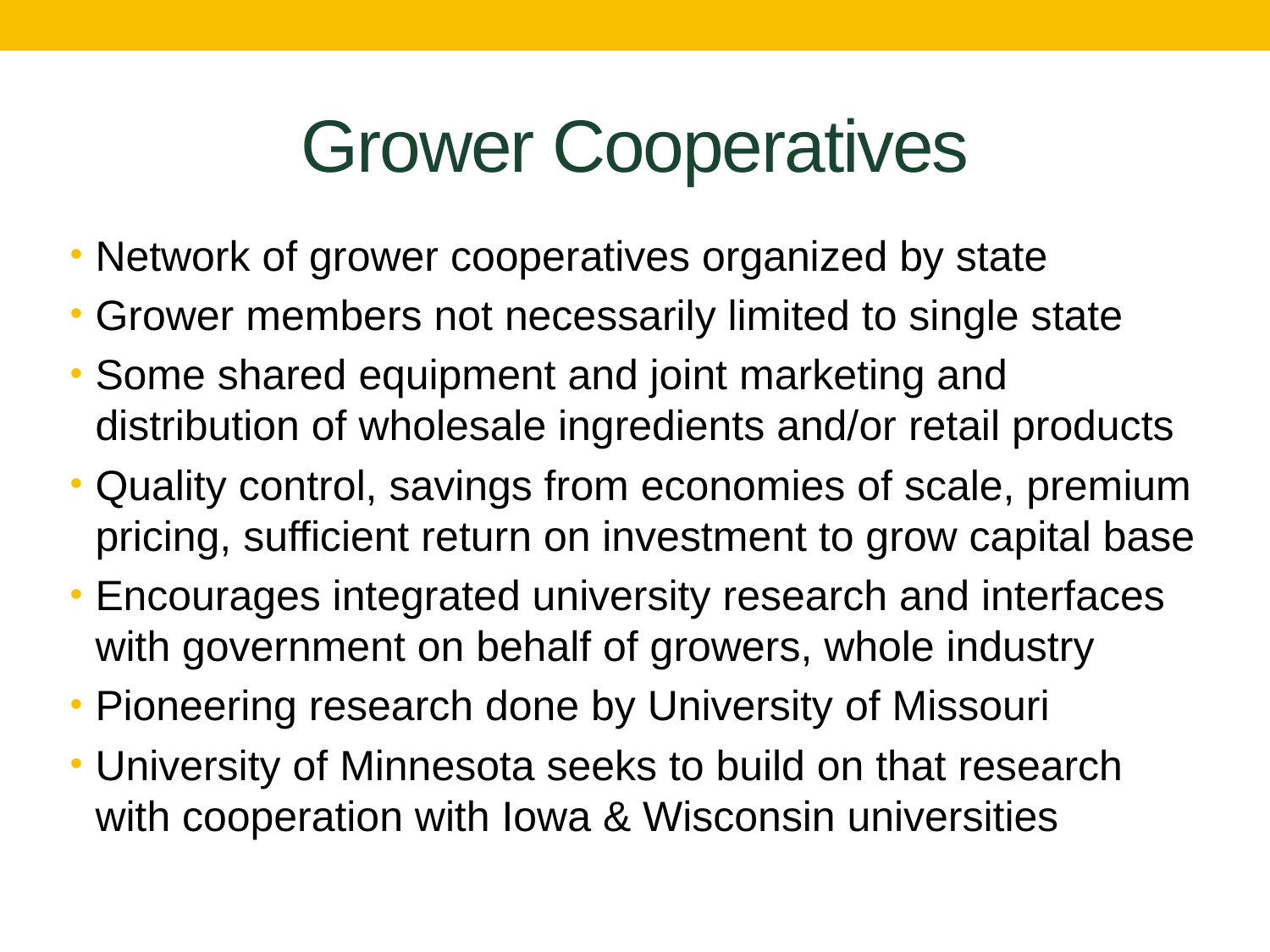

# Grower Cooperatives
Network of grower cooperatives organized by state
Grower members not necessarily limited to single state
Some shared equipment and joint marketing and distribution of wholesale ingredients and/or retail products
Quality control, savings from economies of scale, premium pricing, sufficient return on investment to grow capital base
Encourages integrated university research and interfaces with government on behalf of growers, whole industry
Pioneering research done by University of Missouri
University of Minnesota seeks to build on that research with cooperation with Iowa & Wisconsin universities